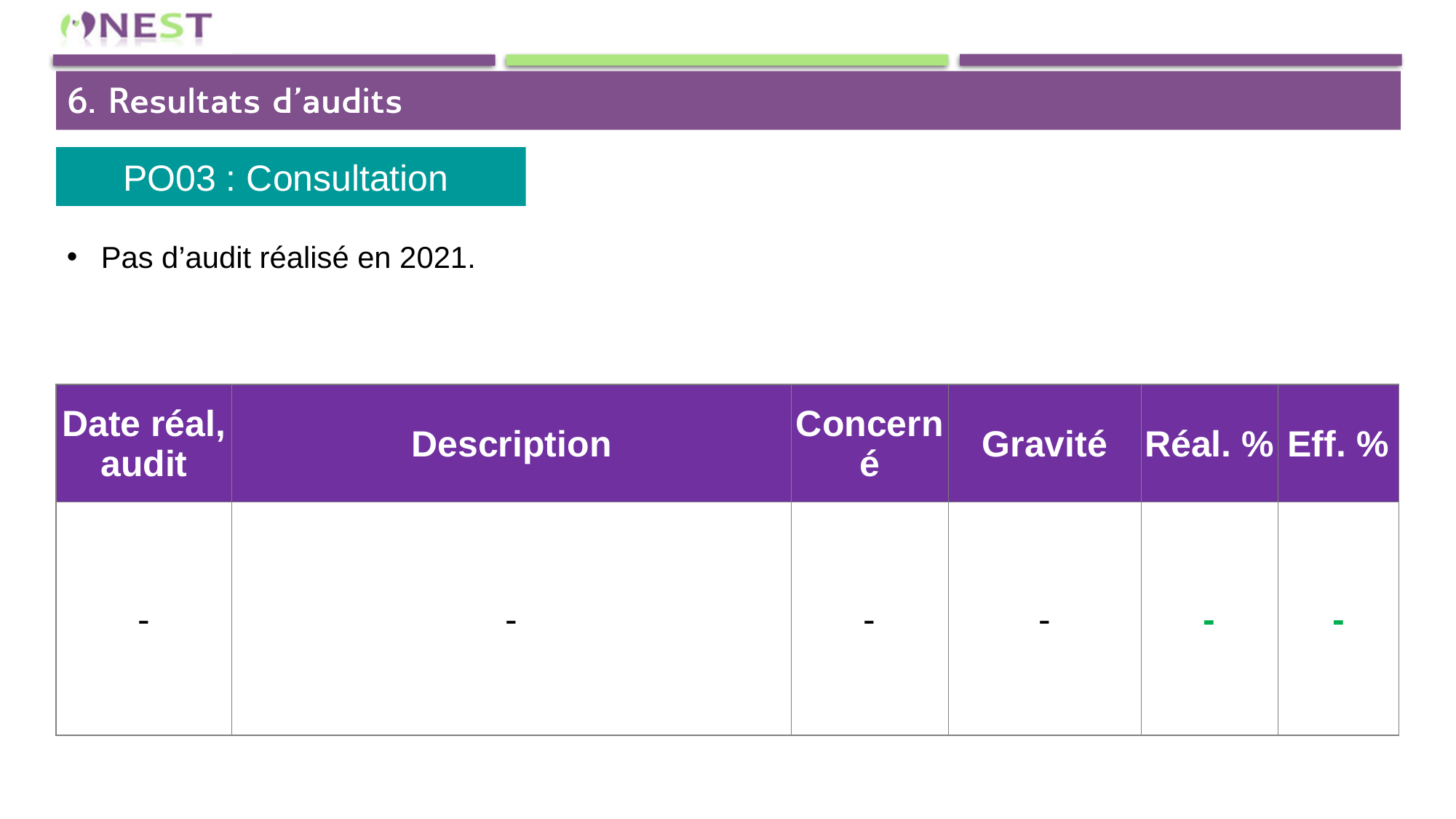

6. Resultats d’audits
PO03 : Consultation
Pas d’audit réalisé en 2021.
| Date réal, audit | Description | Concerné | Gravité | Réal. % | Eff. % |
| --- | --- | --- | --- | --- | --- |
| - | - | - | - | - | - |